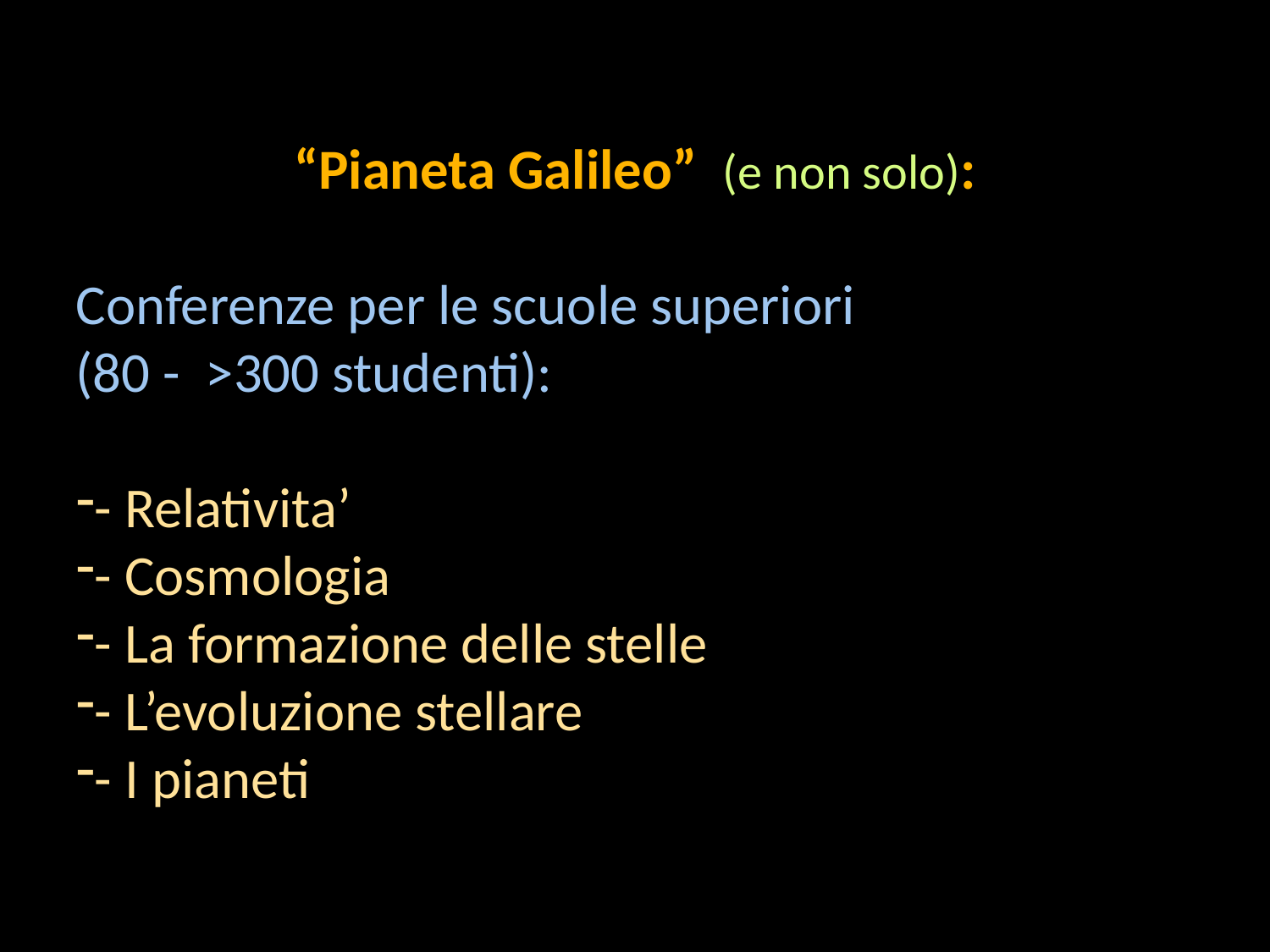

“Pianeta Galileo”  (e non solo):

Conferenze per le scuole superiori
(80 -  >300 studenti):

- Relativita’
- Cosmologia
- La formazione delle stelle
- L’evoluzione stellare
- I pianeti